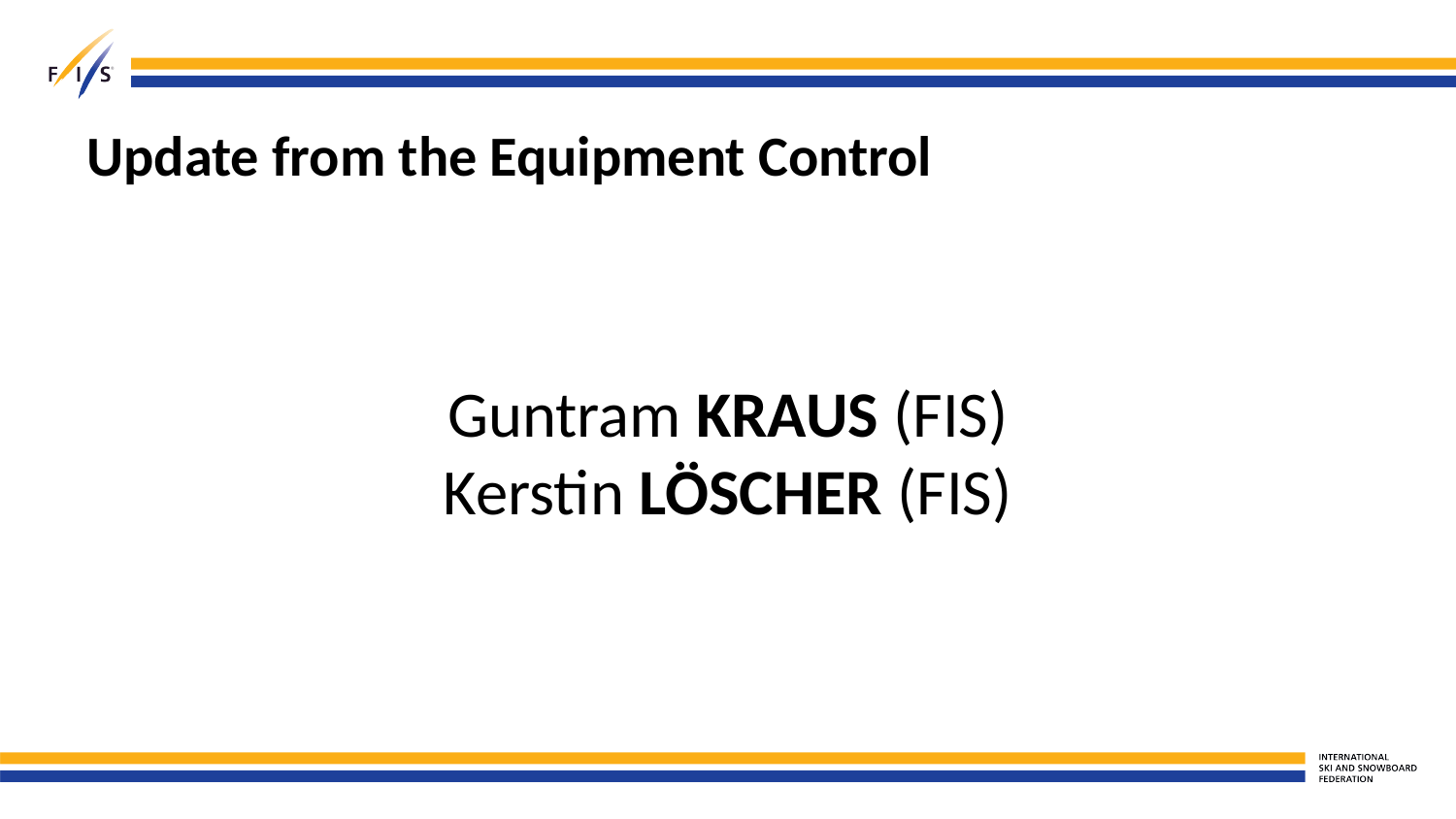

# Update from the Equipment Control

Guntram KRAUS (FIS)
Kerstin LÖSCHER (FIS)